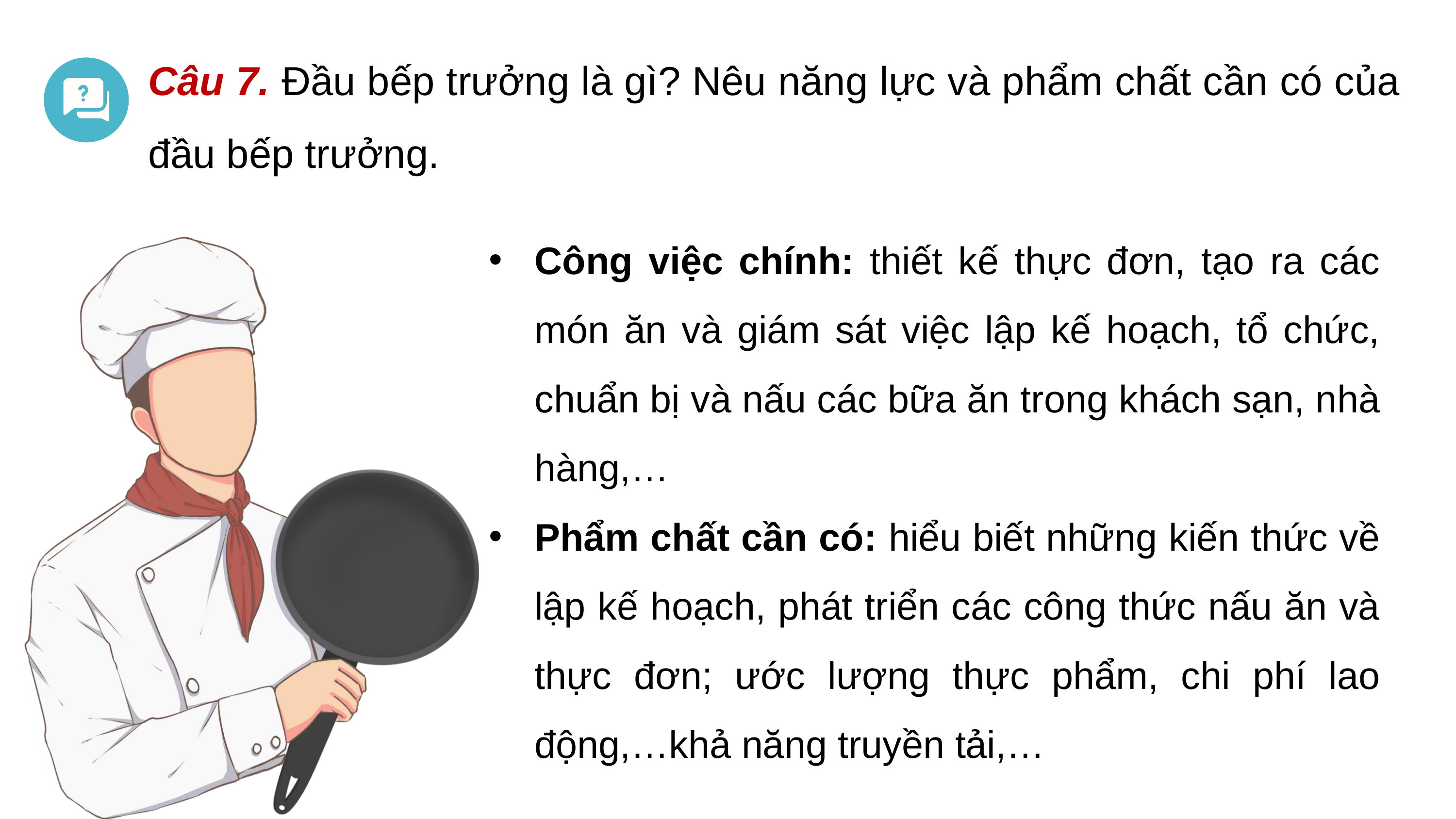

Câu 7. Đầu bếp trưởng là gì? Nêu năng lực và phẩm chất cần có của đầu bếp trưởng.

Công việc chính: thiết kế thực đơn, tạo ra các món ăn và giám sát việc lập kế hoạch, tổ chức, chuẩn bị và nấu các bữa ăn trong khách sạn, nhà hàng,…
Phẩm chất cần có: hiểu biết những kiến thức về lập kế hoạch, phát triển các công thức nấu ăn và thực đơn; ước lượng thực phẩm, chi phí lao động,…khả năng truyền tải,…